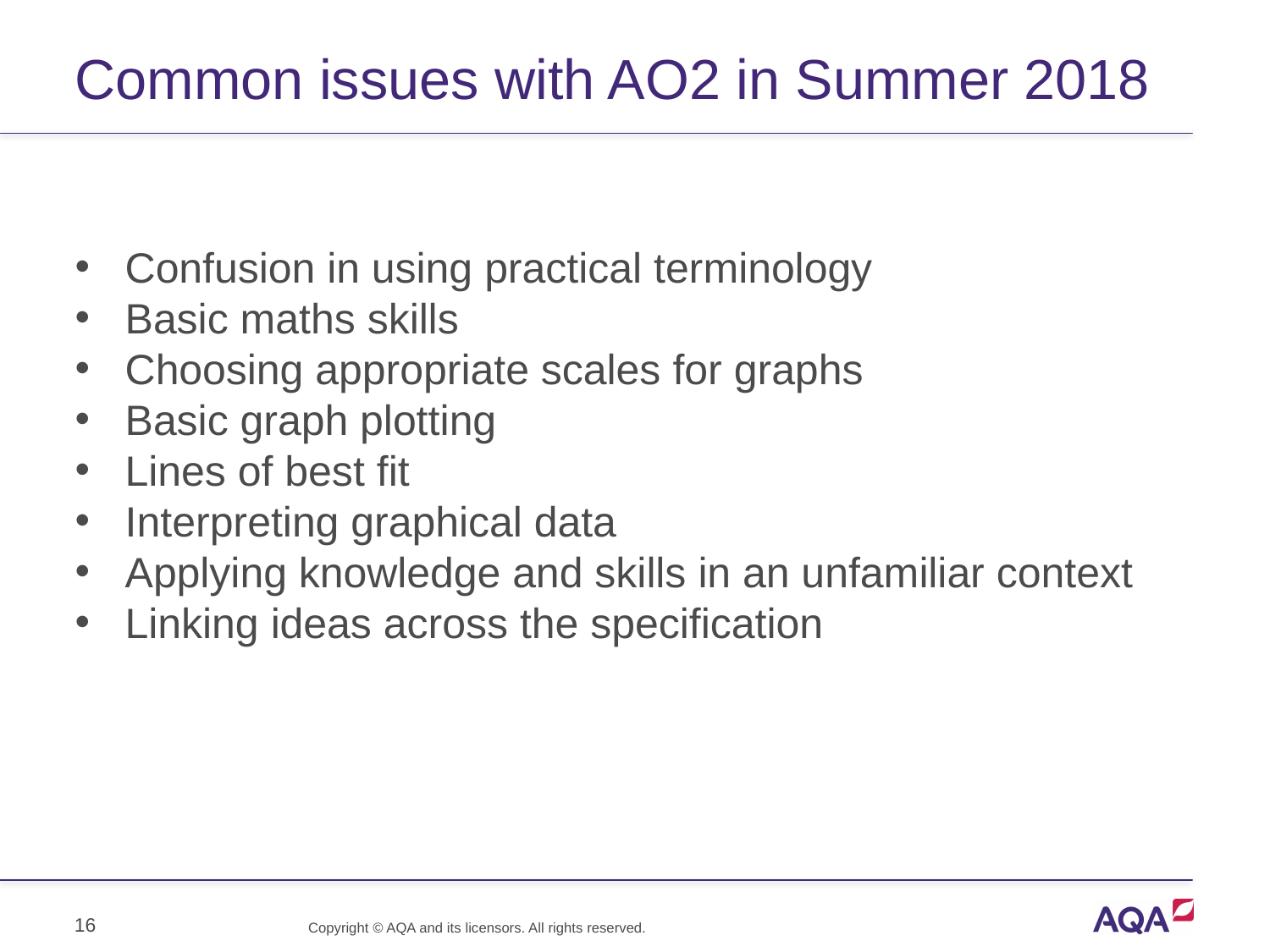

# Common issues with AO2 in Summer 2018
Confusion in using practical terminology
Basic maths skills
Choosing appropriate scales for graphs
Basic graph plotting
Lines of best fit
Interpreting graphical data
Applying knowledge and skills in an unfamiliar context
Linking ideas across the specification

16
Copyright © AQA and its licensors. All rights reserved.